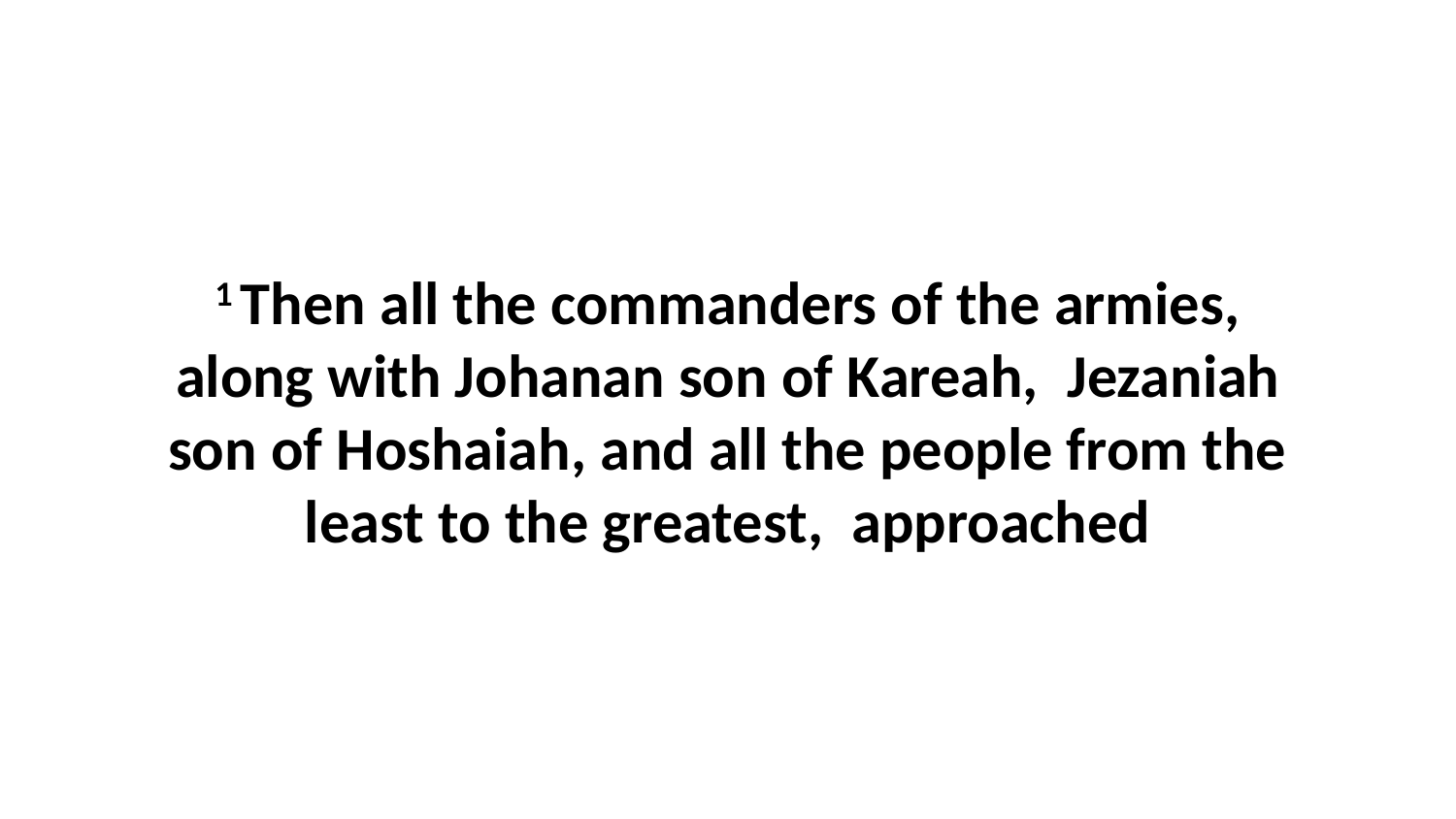

1 Then all the commanders of the armies, along with Johanan son of Kareah,  Jezaniah son of Hoshaiah, and all the people from the least to the greatest,  approached